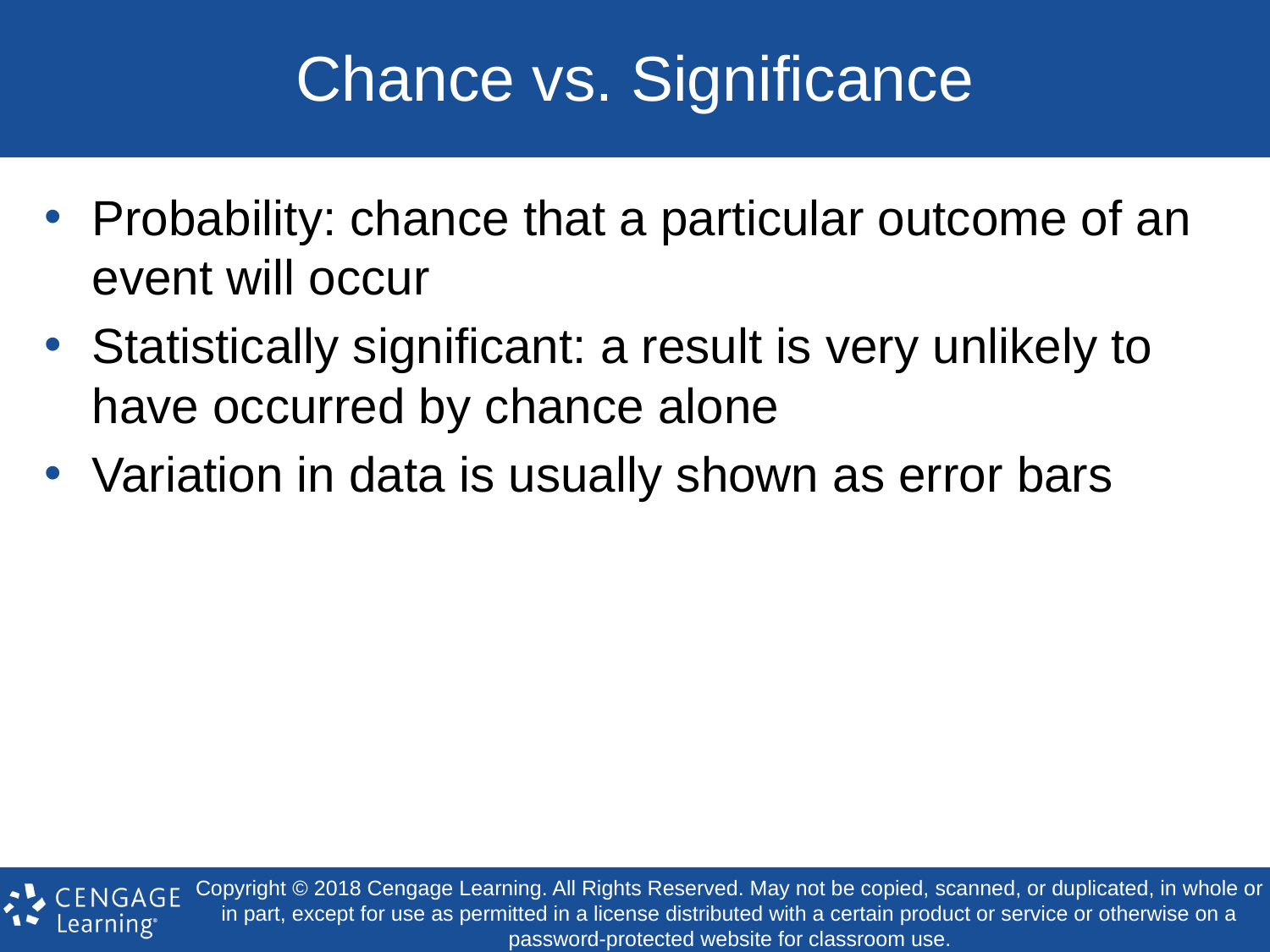

# Chance vs. Significance
Probability: chance that a particular outcome of an event will occur
Statistically significant: a result is very unlikely to have occurred by chance alone
Variation in data is usually shown as error bars